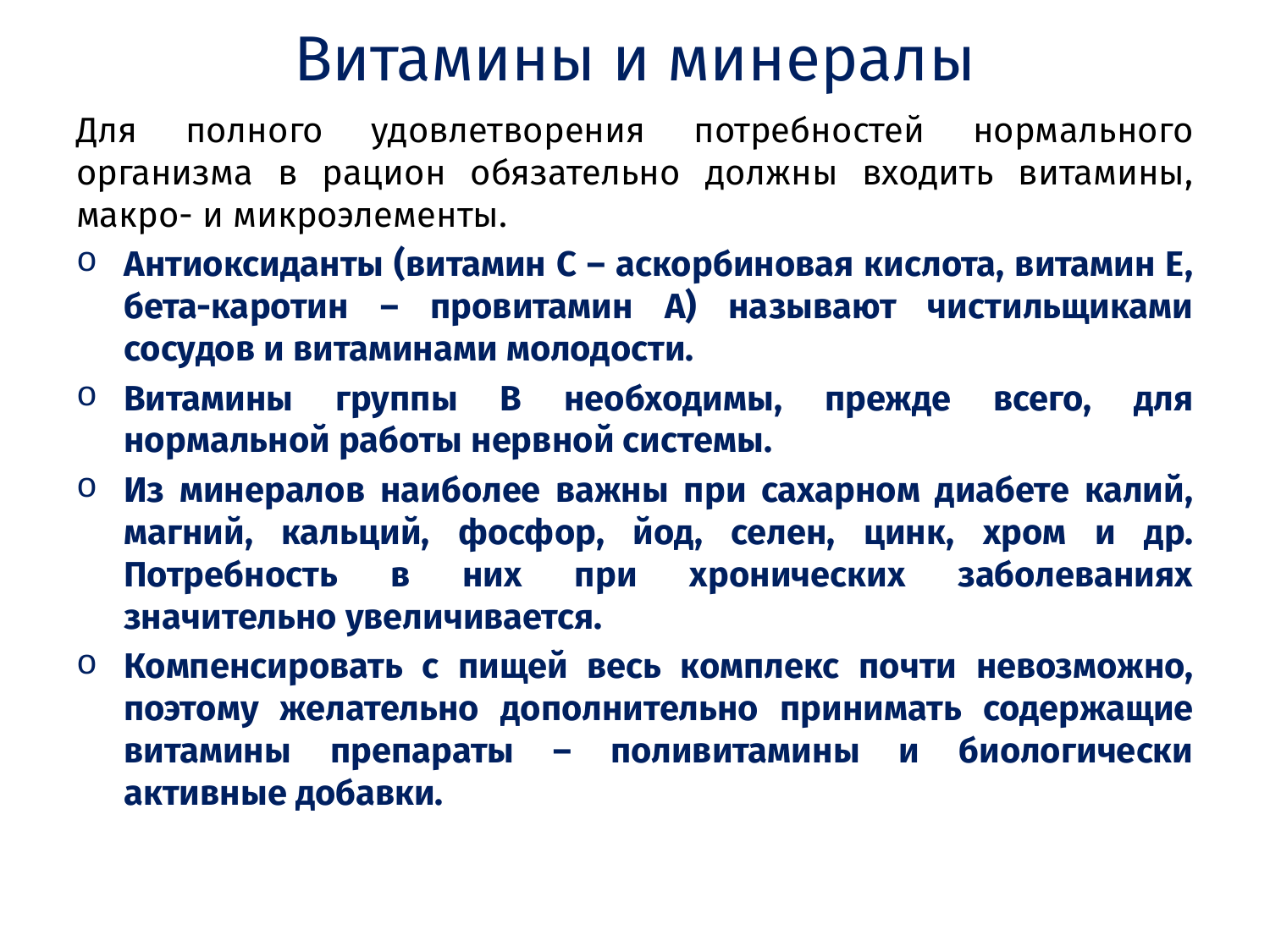

# Витамины и минералы
Для полного удовлетворения потребностей нормального организма в рацион обязательно должны входить витамины, макро- и микроэлементы.
Антиоксиданты (витамин С – аскорбиновая кислота, витамин Е, бета-каротин – провитамин А) называют чистильщиками сосудов и витаминами молодости.
Витамины группы В необходимы, прежде всего, для нормальной работы нервной системы.
Из минералов наиболее важны при сахарном диабете калий, магний, кальций, фосфор, йод, селен, цинк, хром и др. Потребность в них при хронических заболеваниях значительно увеличивается.
Компенсировать с пищей весь комплекс почти невозможно, поэтому желательно дополнительно принимать содержащие витамины препараты – поливитамины и биологически активные добавки.